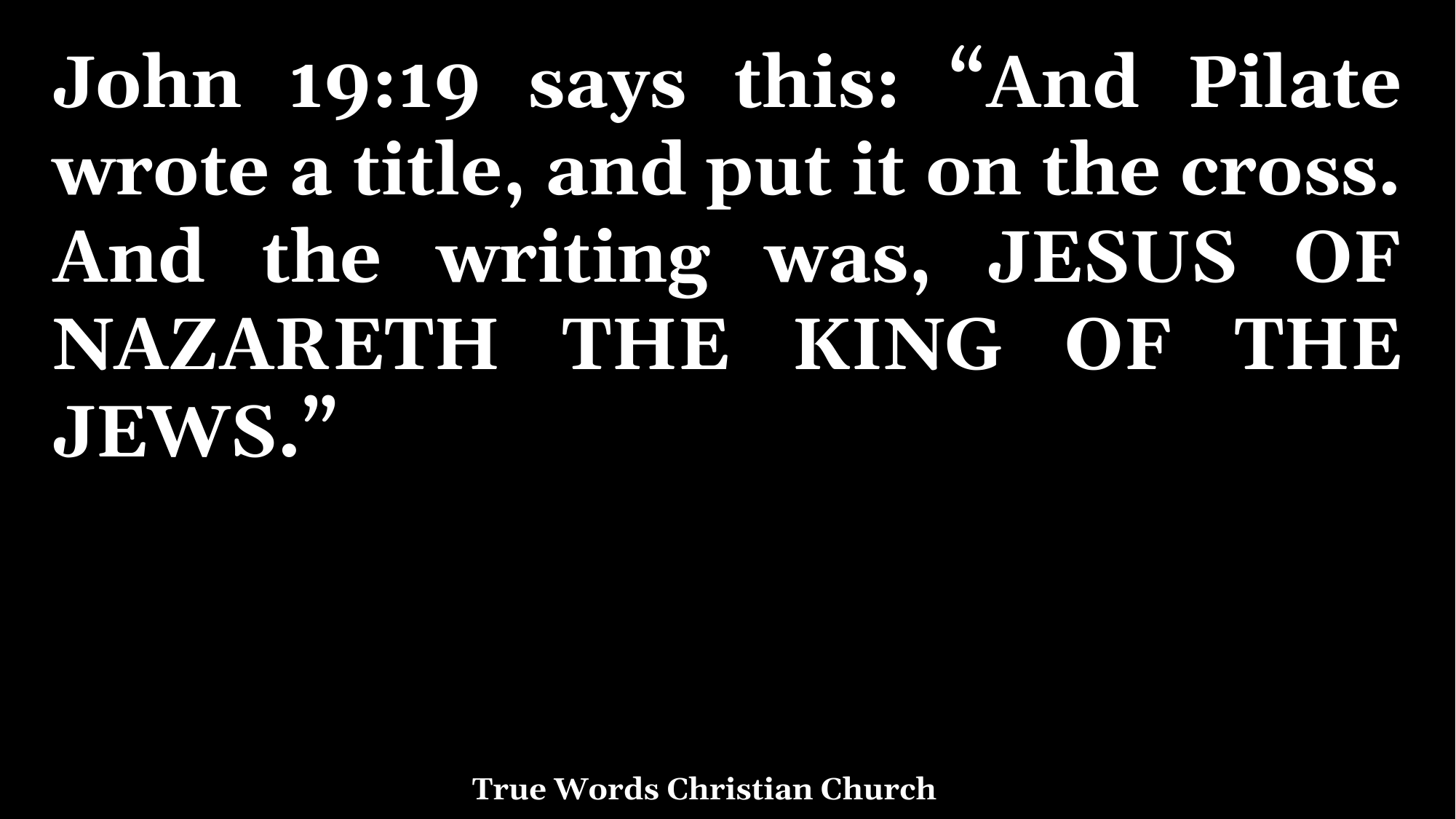

John 19:19 says this: “And Pilate wrote a title, and put it on the cross. And the writing was, JESUS OF NAZARETH THE KING OF THE JEWS.”
True Words Christian Church